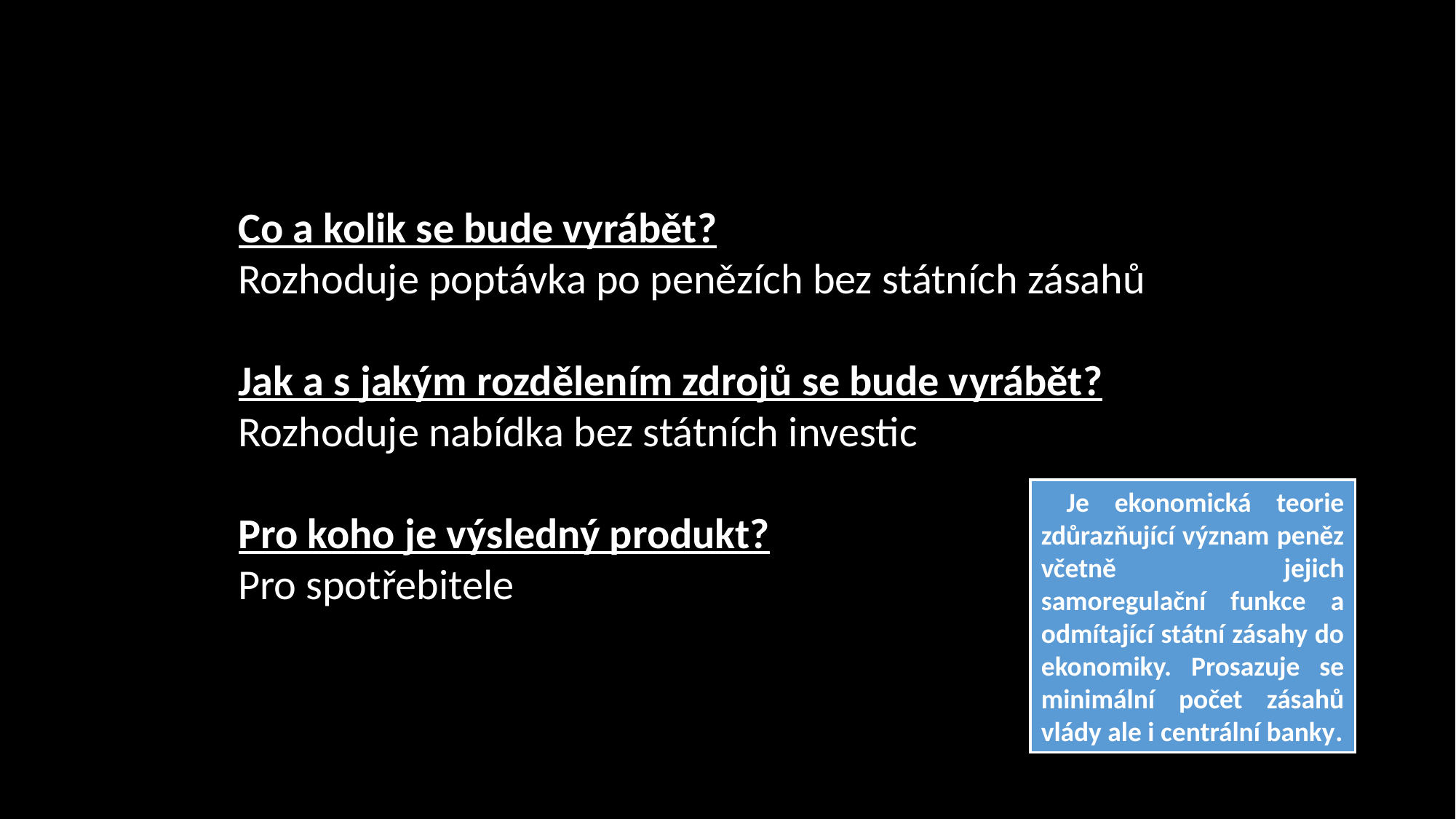

Co a kolik se bude vyrábět?
Rozhoduje poptávka po penězích bez státních zásahů

Jak a s jakým rozdělením zdrojů se bude vyrábět?
Rozhoduje nabídka bez státních investic

Pro koho je výsledný produkt?
Pro spotřebitele
 Je ekonomická teorie zdůrazňující význam peněz včetně jejich samoregulační funkce a odmítající státní zásahy do ekonomiky. Prosazuje se minimální počet zásahů vlády ale i centrální banky.